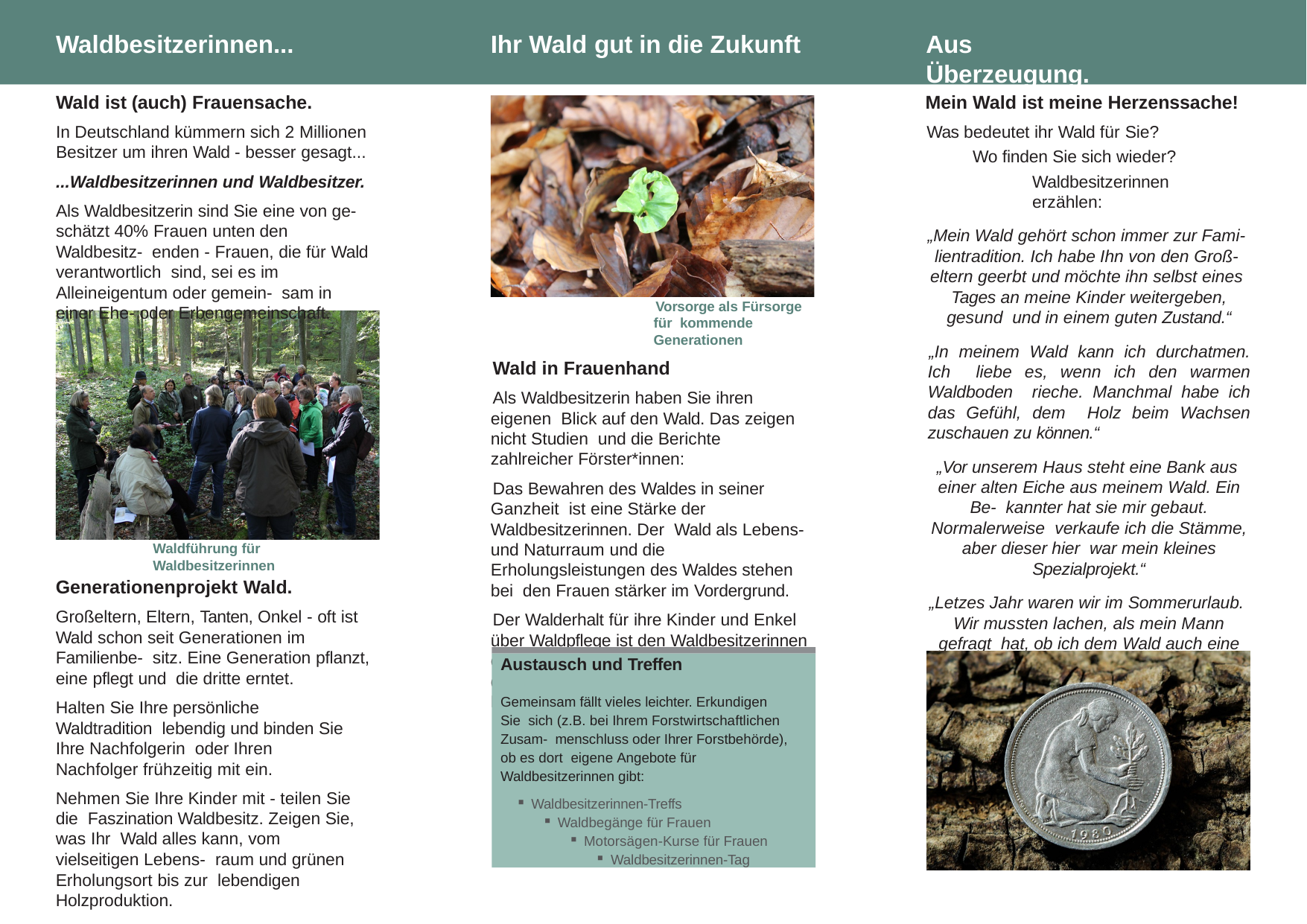

Waldbesitzerinnen...
Ihr Wald gut in die Zukunft
Aus Überzeugung.
Wald ist (auch) Frauensache.
In Deutschland kümmern sich 2 Millionen
Besitzer um ihren Wald - besser gesagt...
...Waldbesitzerinnen und Waldbesitzer.
Als Waldbesitzerin sind Sie eine von ge-  schätzt 40% Frauen unten den Waldbesitz-  enden - Frauen, die für Wald verantwortlich  sind, sei es im Alleineigentum oder gemein-  sam in einer Ehe- oder Erbengemeinschaft.
Mein Wald ist meine Herzenssache!
Was bedeutet ihr Wald für Sie?
Wo finden Sie sich wieder?
Waldbesitzerinnen erzählen:
„Mein Wald gehört schon immer zur Fami-  lientradition. Ich habe Ihn von den Groß-  eltern geerbt und möchte ihn selbst eines  Tages an meine Kinder weitergeben, gesund  und in einem guten Zustand.“
„In meinem Wald kann ich durchatmen. Ich  liebe es, wenn ich den warmen Waldboden  rieche. Manchmal habe ich das Gefühl, dem  Holz beim Wachsen zuschauen zu können.“
„Vor unserem Haus steht eine Bank aus  einer alten Eiche aus meinem Wald. Ein Be-  kannter hat sie mir gebaut. Normalerweise  verkaufe ich die Stämme, aber dieser hier  war mein kleines Spezialprojekt.“
„Letzes Jahr waren wir im Sommerurlaub.  Wir mussten lachen, als mein Mann gefragt  hat, ob ich dem Wald auch eine Postkar-
te schicken will, schließlich hätten wir das  Hotel mit Holz bezahlt.“
Vorsorge als Fürsorge für  kommende Generationen
Wald in Frauenhand
Als Waldbesitzerin haben Sie ihren eigenen  Blick auf den Wald. Das zeigen nicht Studien  und die Berichte zahlreicher Förster*innen:
Das Bewahren des Waldes in seiner Ganzheit  ist eine Stärke der Waldbesitzerinnen. Der  Wald als Lebens- und Naturraum und die  Erholungsleistungen des Waldes stehen bei  den Frauen stärker im Vordergrund.
Der Walderhalt für ihre Kinder und Enkel  über Waldpflege ist den Waldbesitzerinnen  eine Herzensangelegenheit. Wichtig ist dabei  die schonende und sichere Holzernte.
Waldführung für Waldbesitzerinnen
Generationenprojekt Wald.
Großeltern, Eltern, Tanten, Onkel - oft ist  Wald schon seit Generationen im Familienbe-  sitz. Eine Generation pflanzt, eine pflegt und  die dritte erntet.
Halten Sie Ihre persönliche Waldtradition  lebendig und binden Sie Ihre Nachfolgerin  oder Ihren Nachfolger frühzeitig mit ein.
Nehmen Sie Ihre Kinder mit - teilen Sie die  Faszination Waldbesitz. Zeigen Sie, was Ihr  Wald alles kann, vom vielseitigen Lebens-  raum und grünen Erholungsort bis zur  lebendigen Holzproduktion.
Waldbesitzerinnen | www.komsilva.de

Austausch und Treffen
Gemeinsam fällt vieles leichter. Erkundigen Sie  sich (z.B. bei Ihrem Forstwirtschaftlichen Zusam-  menschluss oder Ihrer Forstbehörde), ob es dort  eigene Angebote für Waldbesitzerinnen gibt:
Waldbesitzerinnen-Treffs
Waldbegänge für Frauen
Motorsägen-Kurse für Frauen
Waldbesitzerinnen-Tag